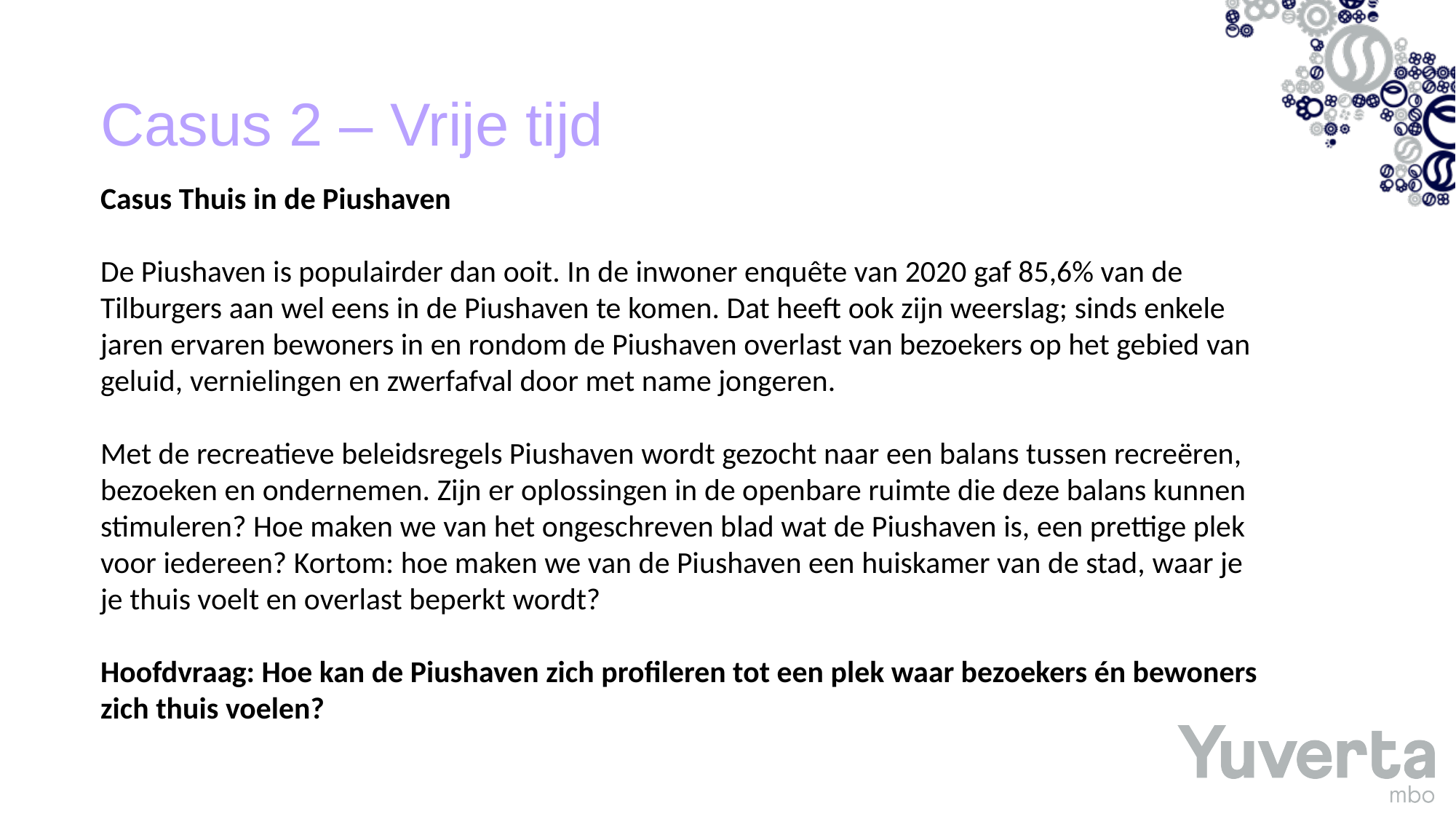

# Casus 2 – Vrije tijd
Casus Thuis in de Piushaven

De Piushaven is populairder dan ooit. In de inwoner enquête van 2020 gaf 85,6% van de Tilburgers aan wel eens in de Piushaven te komen. Dat heeft ook zijn weerslag; sinds enkele jaren ervaren bewoners in en rondom de Piushaven overlast van bezoekers op het gebied van geluid, vernielingen en zwerfafval door met name jongeren.

Met de recreatieve beleidsregels Piushaven wordt gezocht naar een balans tussen recreëren, bezoeken en ondernemen. Zijn er oplossingen in de openbare ruimte die deze balans kunnen stimuleren? Hoe maken we van het ongeschreven blad wat de Piushaven is, een prettige plek voor iedereen? Kortom: hoe maken we van de Piushaven een huiskamer van de stad, waar je je thuis voelt en overlast beperkt wordt?

Hoofdvraag: Hoe kan de Piushaven zich profileren tot een plek waar bezoekers én bewoners zich thuis voelen?